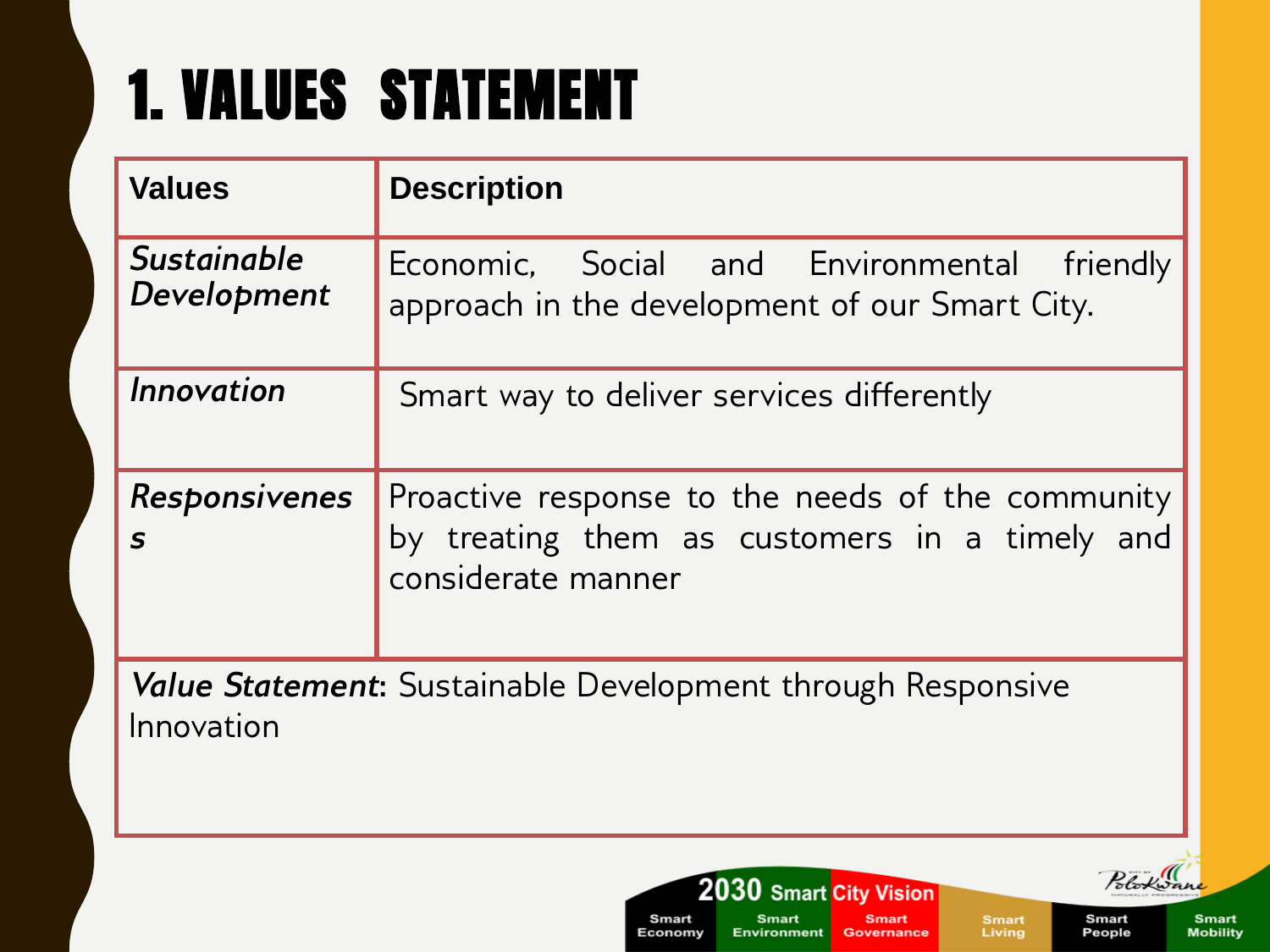

# 1. Values  Statement
| Values | Description |
| --- | --- |
| Sustainable Development | Economic, Social and Environmental friendly approach in the development of our Smart City. |
| Innovation | Smart way to deliver services differently |
| Responsiveness | Proactive response to the needs of the community by treating them as customers in a timely and considerate manner |
| Value Statement: Sustainable Development through Responsive Innovation |  |